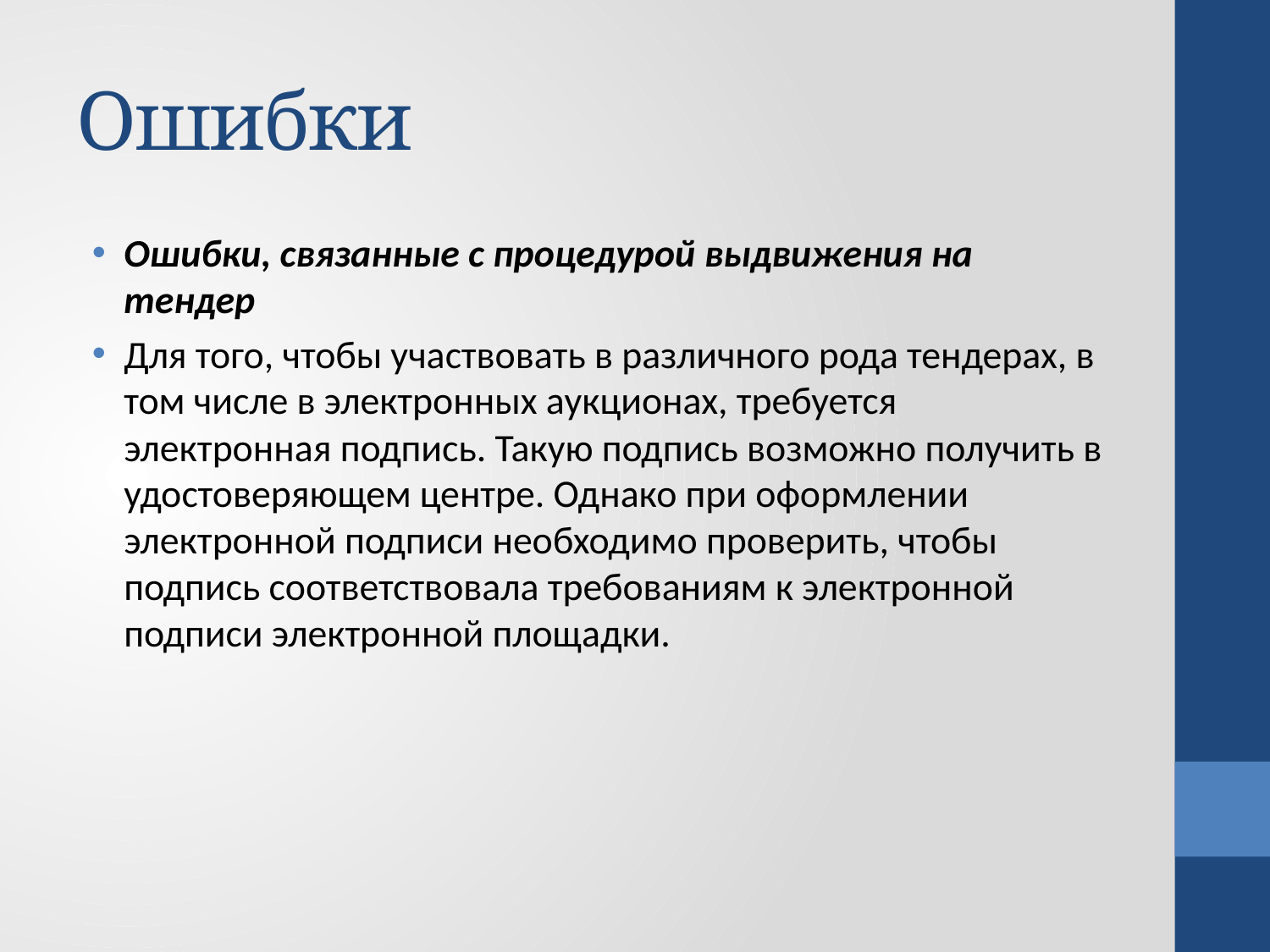

# Ошибки
Ошибки, связанные с процедурой выдвижения на тендер
Для того, чтобы участвовать в различного рода тендерах, в том числе в электронных аукционах, требуется электронная подпись. Такую подпись возможно получить в удостоверяющем центре. Однако при оформлении электронной подписи необходимо проверить, чтобы подпись соответствовала требованиям к электронной подписи электронной площадки.